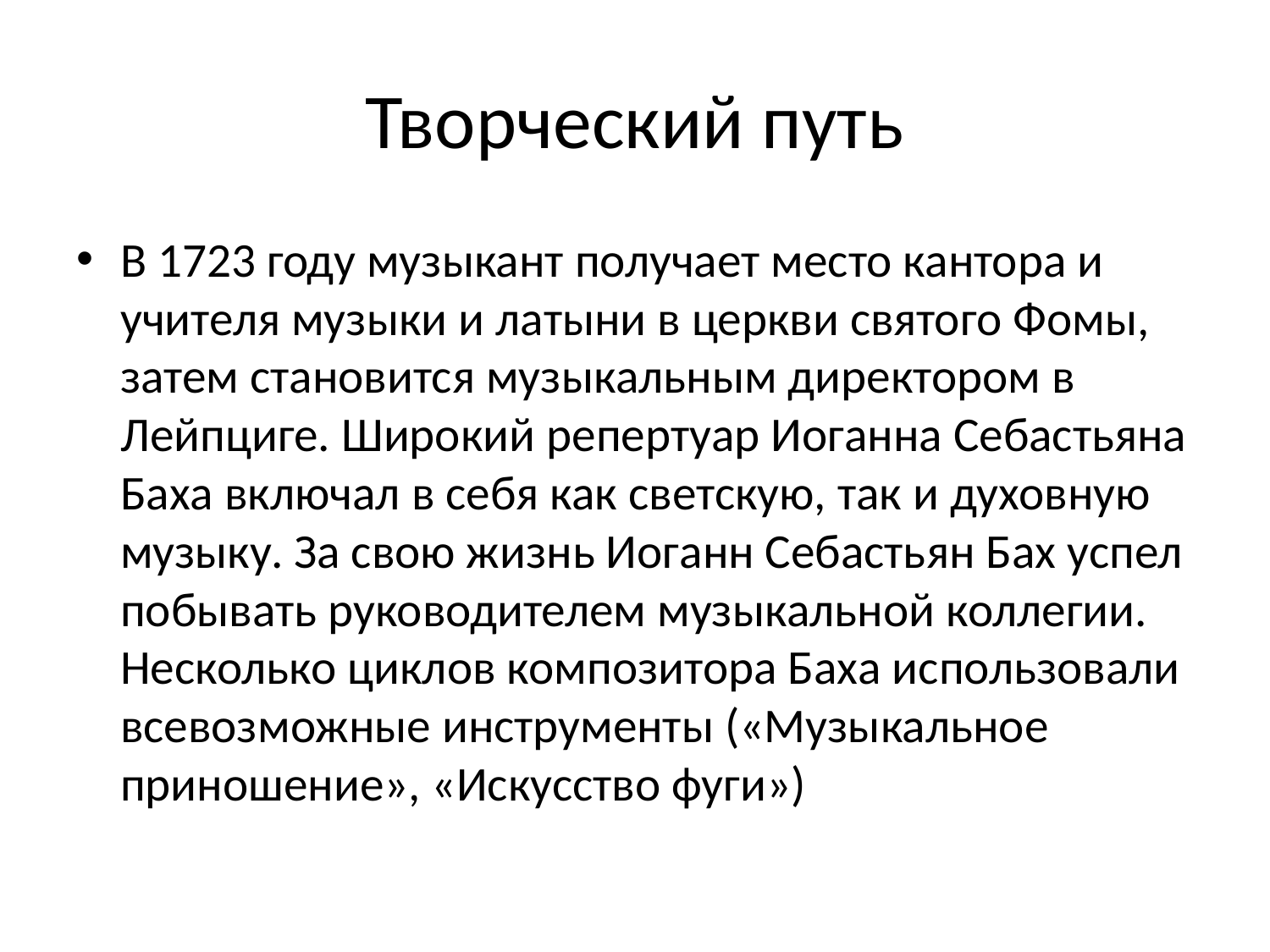

# Творческий путь
В 1723 году музыкант получает место кантора и учителя музыки и латыни в церкви святого Фомы, затем становится музыкальным директором в Лейпциге. Широкий репертуар Иоганна Себастьяна Баха включал в себя как светскую, так и духовную музыку. За свою жизнь Иоганн Себастьян Бах успел побывать руководителем музыкальной коллегии. Несколько циклов композитора Баха использовали всевозможные инструменты («Музыкальное приношение», «Искусство фуги»)